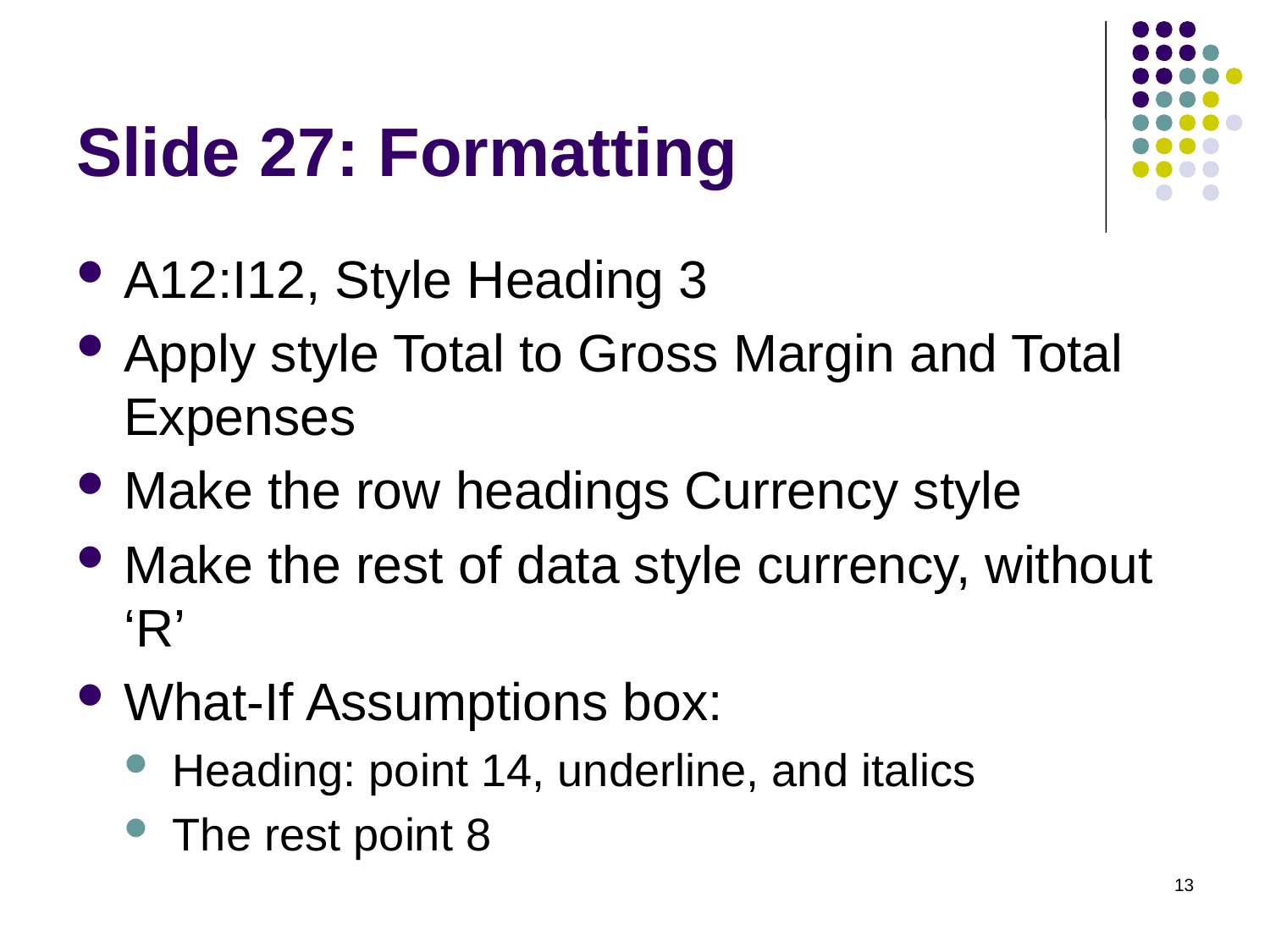

# Slide 27: Formatting
A12:I12, Style Heading 3
Apply style Total to Gross Margin and Total Expenses
Make the row headings Currency style
Make the rest of data style currency, without ‘R’
What-If Assumptions box:
Heading: point 14, underline, and italics
The rest point 8
13